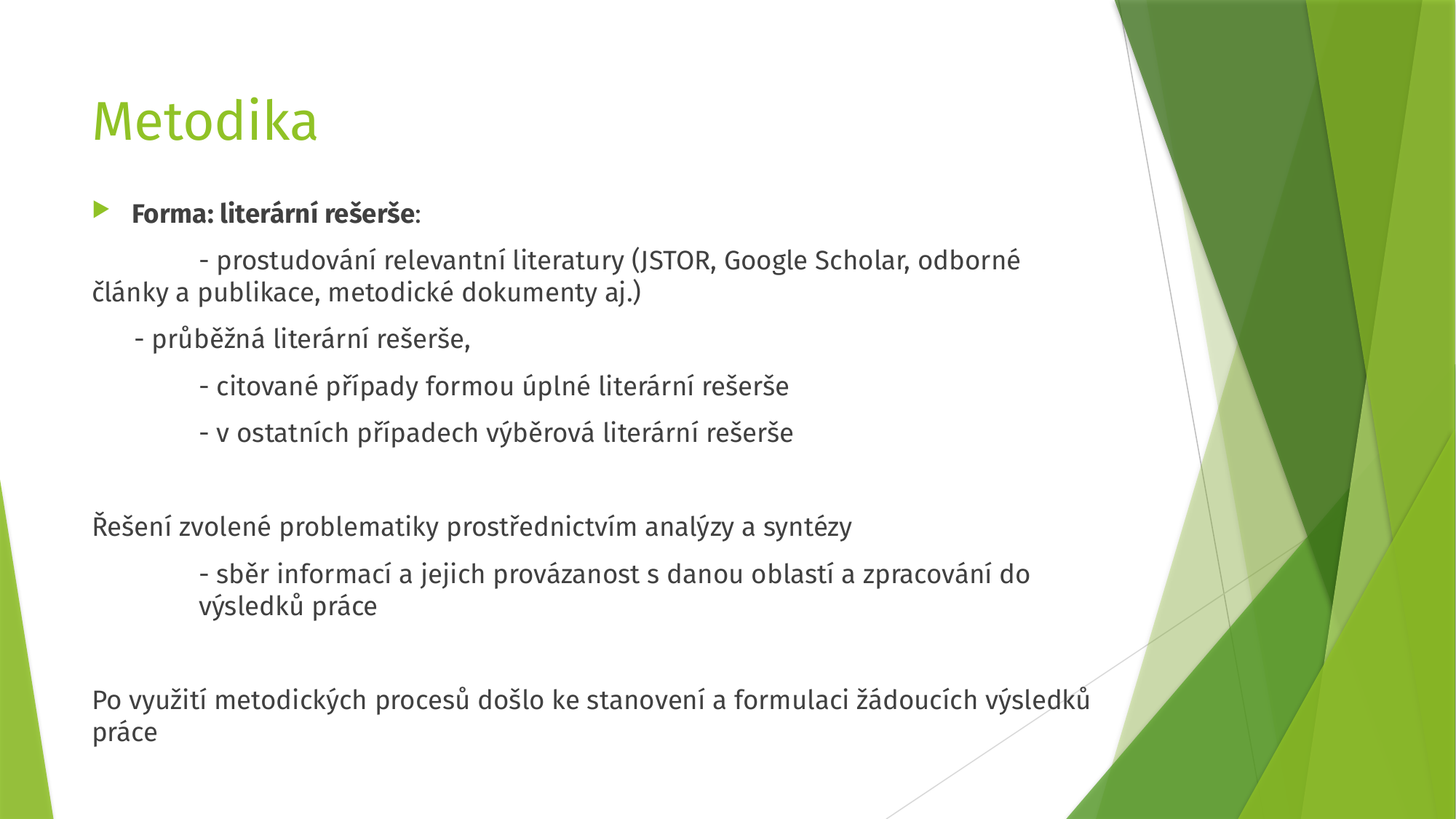

# Metodika
Forma: literární rešerše:
	- prostudování relevantní literatury (JSTOR, Google Scholar, odborné články a publikace, metodické dokumenty aj.)
      - průběžná literární rešerše,
	- citované případy formou úplné literární rešerše
	- v ostatních případech výběrová literární rešerše

Řešení zvolené problematiky prostřednictvím analýzy a syntézy
	- sběr informací a jejich provázanost s danou oblastí a zpracování do 	  		výsledků práce

Po využití metodických procesů došlo ke stanovení a formulaci žádoucích výsledků práce